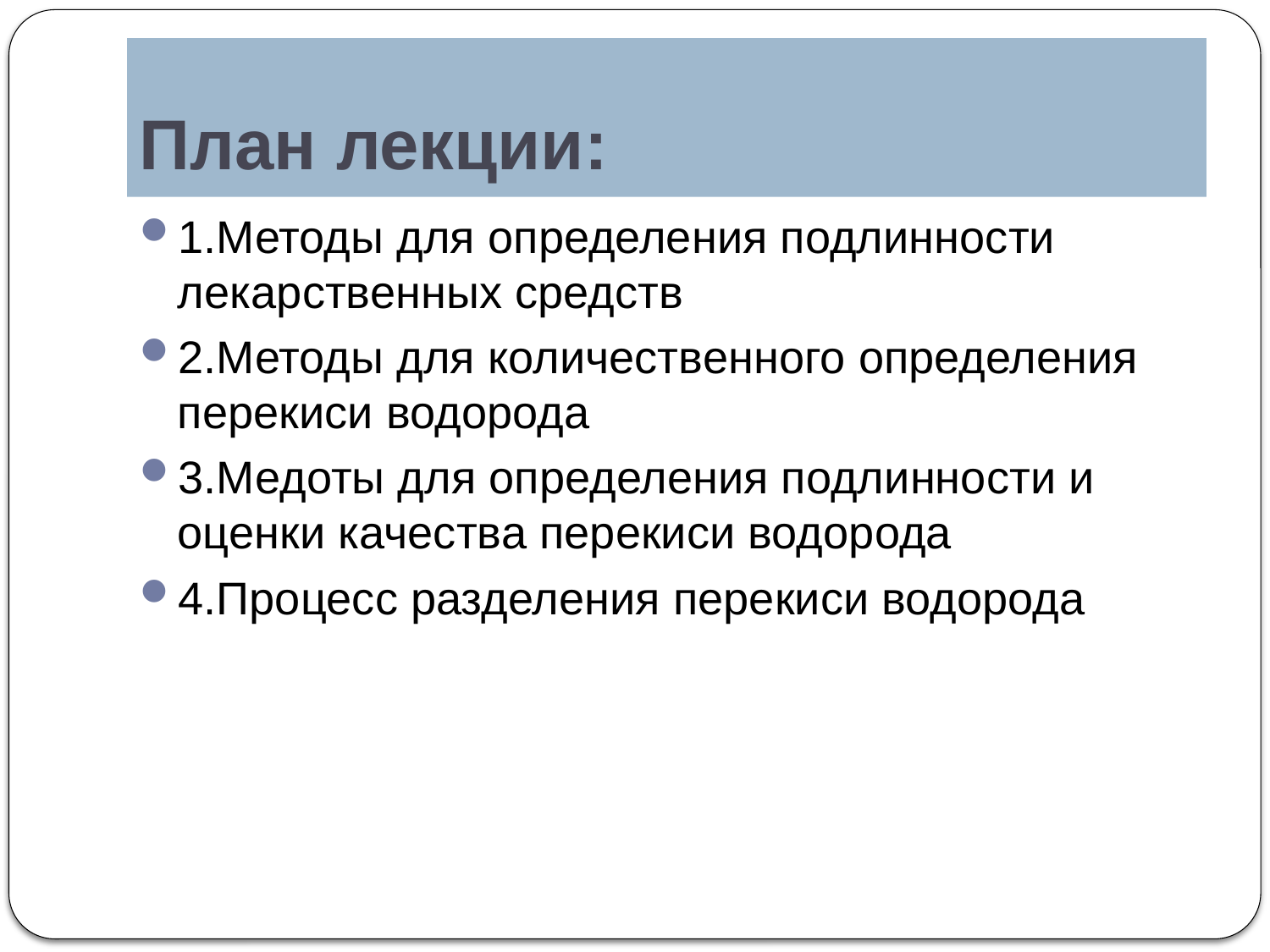

# План лекции:
1.Методы для определения подлинности лекарственных средств
2.Методы для количественного определения перекиси водорода
3.Медоты для определения подлинности и оценки качества перекиси водорода
4.Процесс разделения перекиси водорода